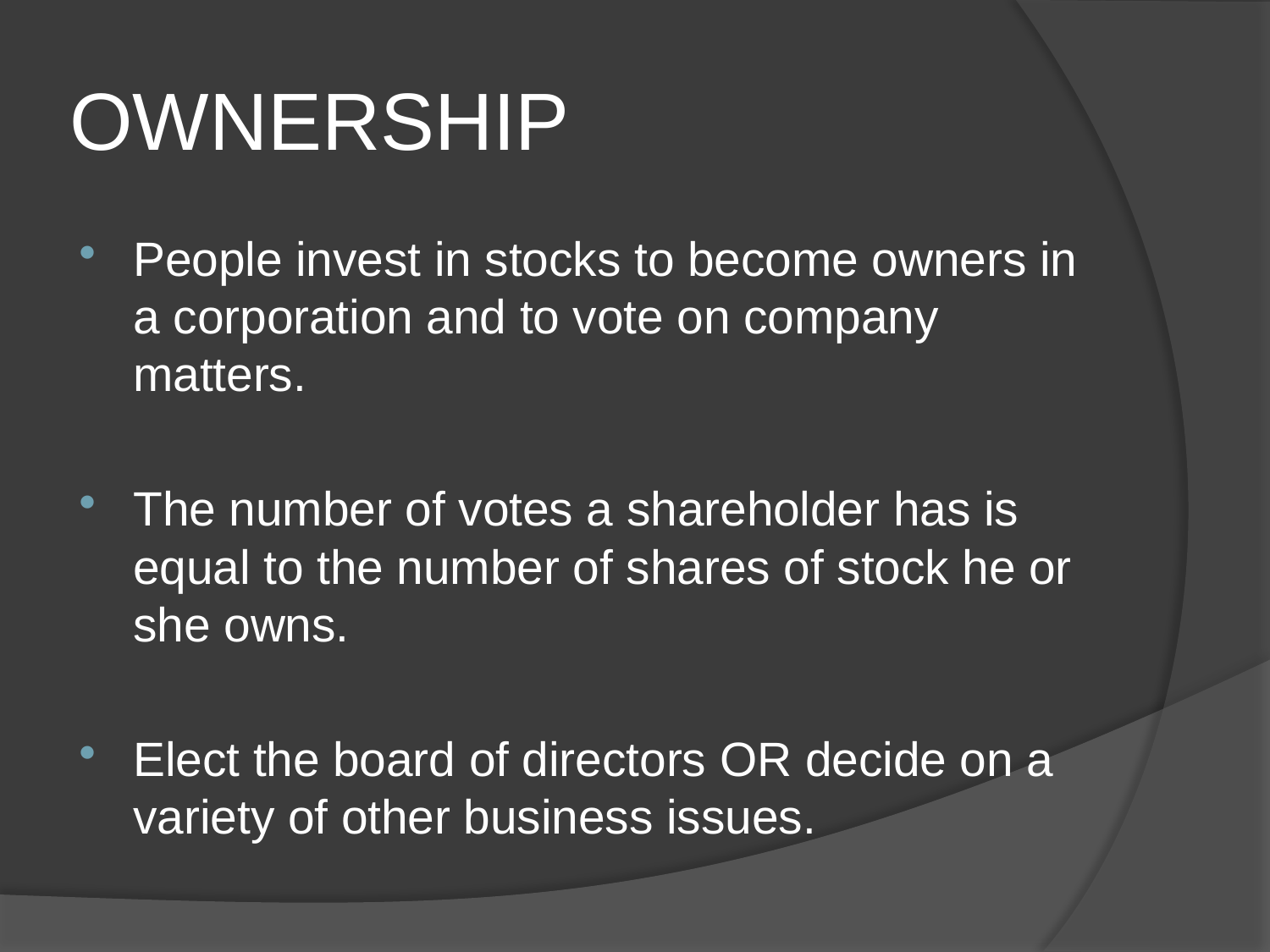

# OWNERSHIP
People invest in stocks to become owners in a corporation and to vote on company matters.

The number of votes a shareholder has is equal to the number of shares of stock he or she owns.

Elect the board of directors OR decide on a variety of other business issues.